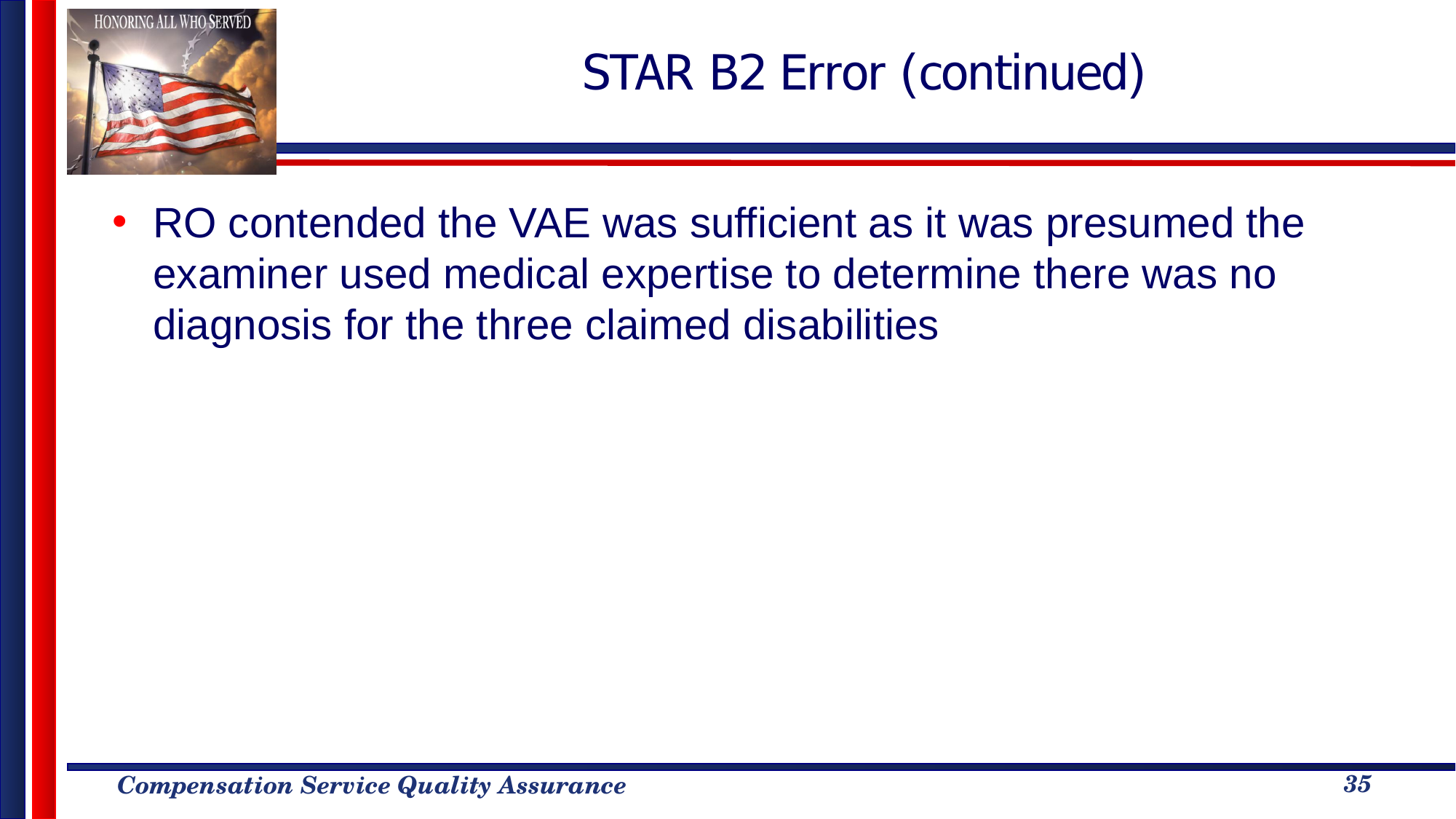

# STAR B2 Error (continued)
RO contended the VAE was sufficient as it was presumed the examiner used medical expertise to determine there was no diagnosis for the three claimed disabilities

35